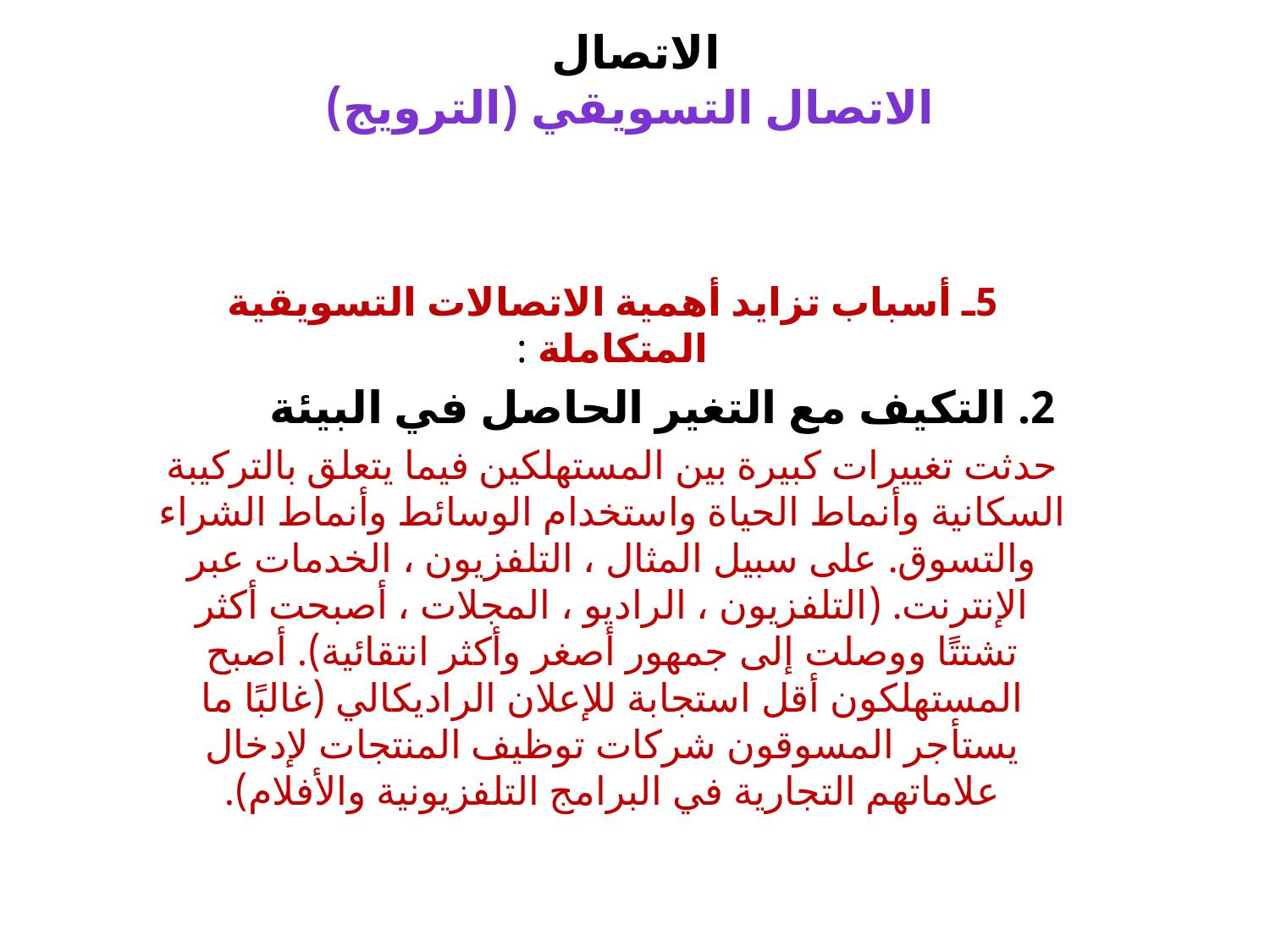

# الاتصال الاتصال التسويقي (الترويج)

5ـ أسباب تزايد أهمية الاتصالات التسويقية المتكاملة :
 2. التكيف مع التغير الحاصل في البيئة
حدثت تغييرات كبيرة بين المستهلكين فيما يتعلق بالتركيبة السكانية وأنماط الحياة واستخدام الوسائط وأنماط الشراء والتسوق. على سبيل المثال ، التلفزيون ، الخدمات عبر الإنترنت. (التلفزيون ، الراديو ، المجلات ، أصبحت أكثر تشتتًا ووصلت إلى جمهور أصغر وأكثر انتقائية). أصبح المستهلكون أقل استجابة للإعلان الراديكالي (غالبًا ما يستأجر المسوقون شركات توظيف المنتجات لإدخال علاماتهم التجارية في البرامج التلفزيونية والأفلام).